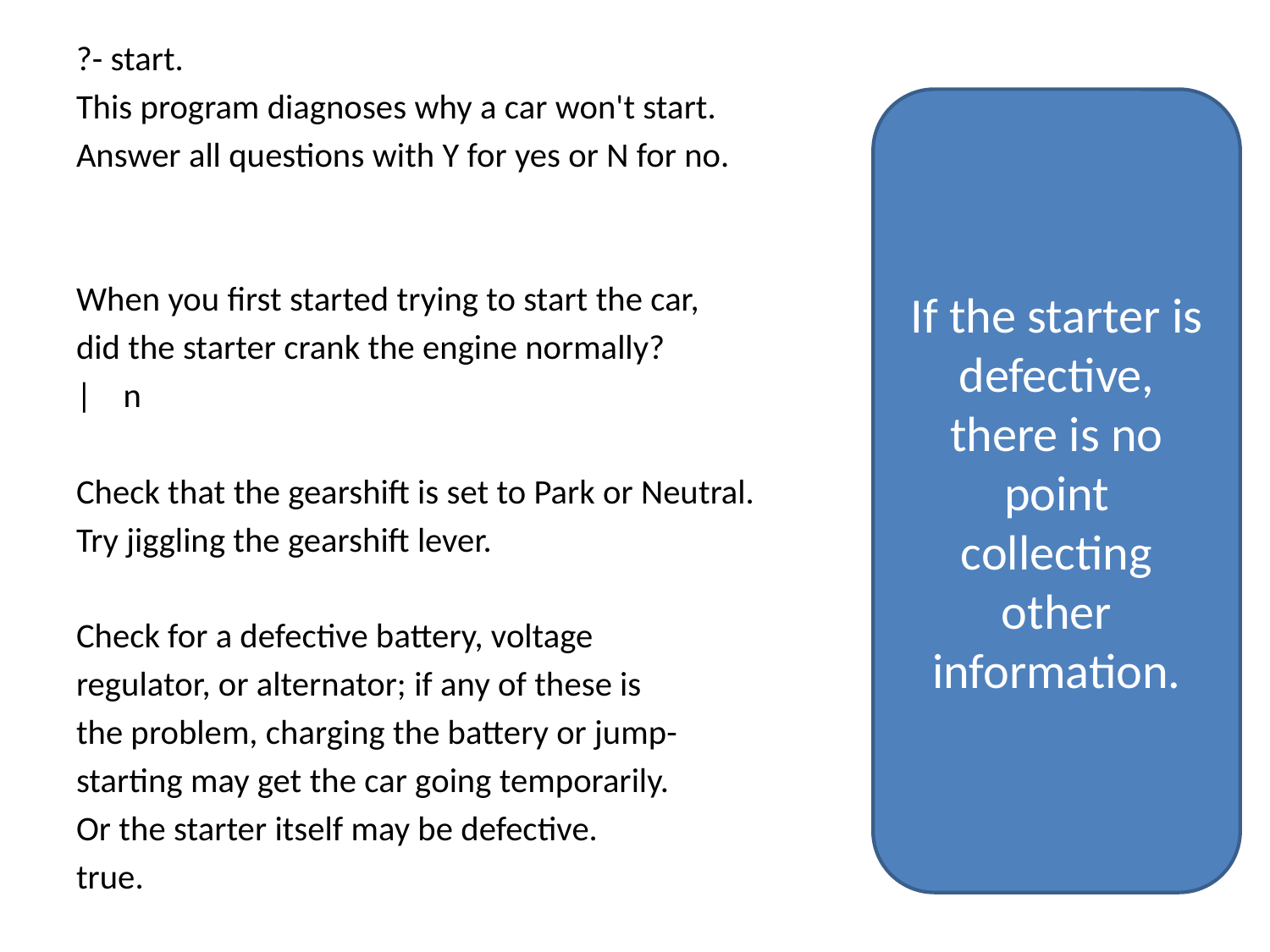

?- start.
This program diagnoses why a car won't start.
Answer all questions with Y for yes or N for no.

When you first started trying to start the car,
did the starter crank the engine normally?
|    n

Check that the gearshift is set to Park or Neutral.
Try jiggling the gearshift lever.

Check for a defective battery, voltage
regulator, or alternator; if any of these is
the problem, charging the battery or jump-
starting may get the car going temporarily.
Or the starter itself may be defective.
true.
If the starter is defective, there is no point collecting other information.